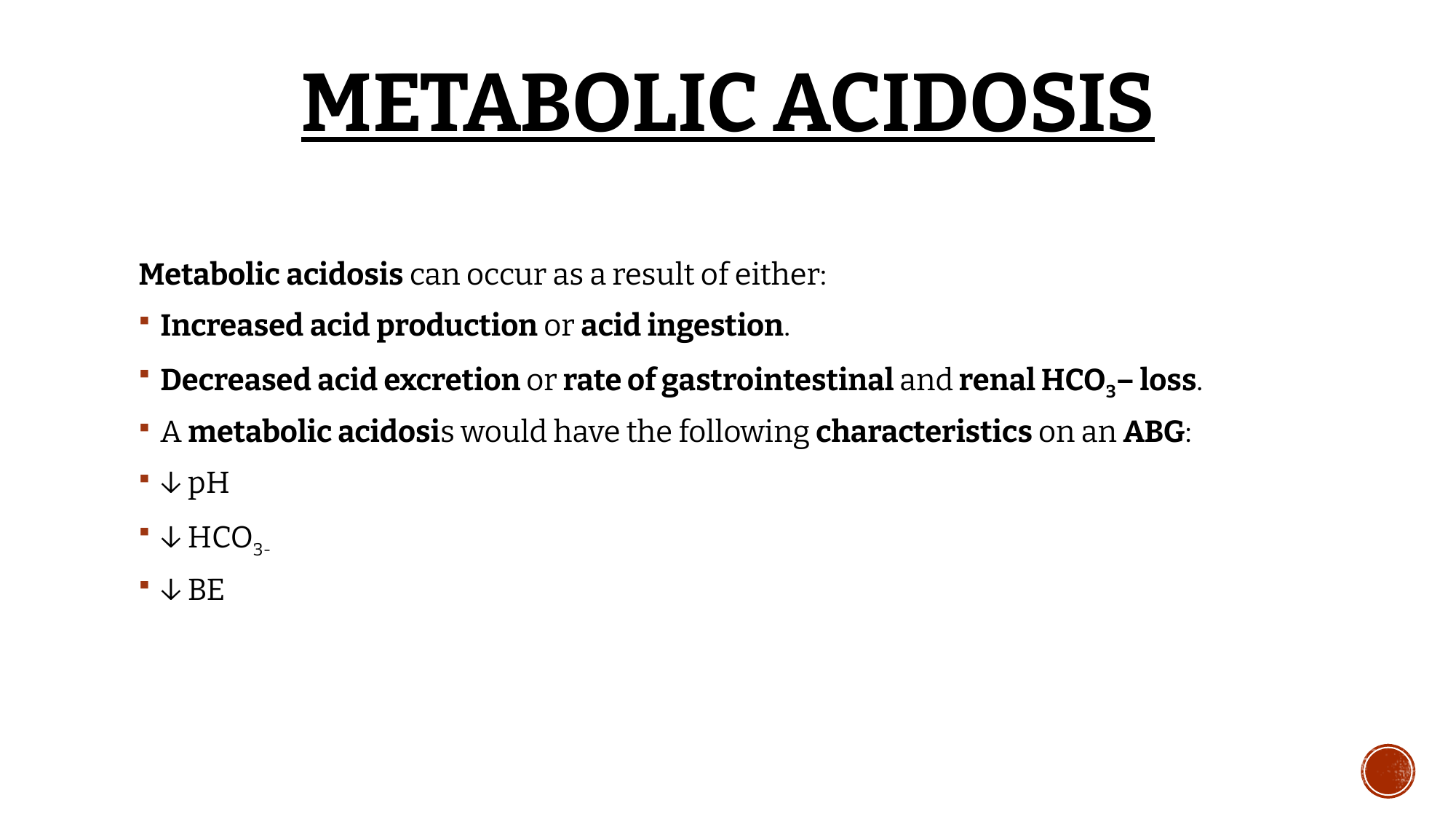

# Metabolic acidosis
Metabolic acidosis can occur as a result of either:
Increased acid production or acid ingestion.
Decreased acid excretion or rate of gastrointestinal and renal HCO3– loss.
A metabolic acidosis would have the following characteristics on an ABG:
↓ pH
↓ HCO3-
↓ BE